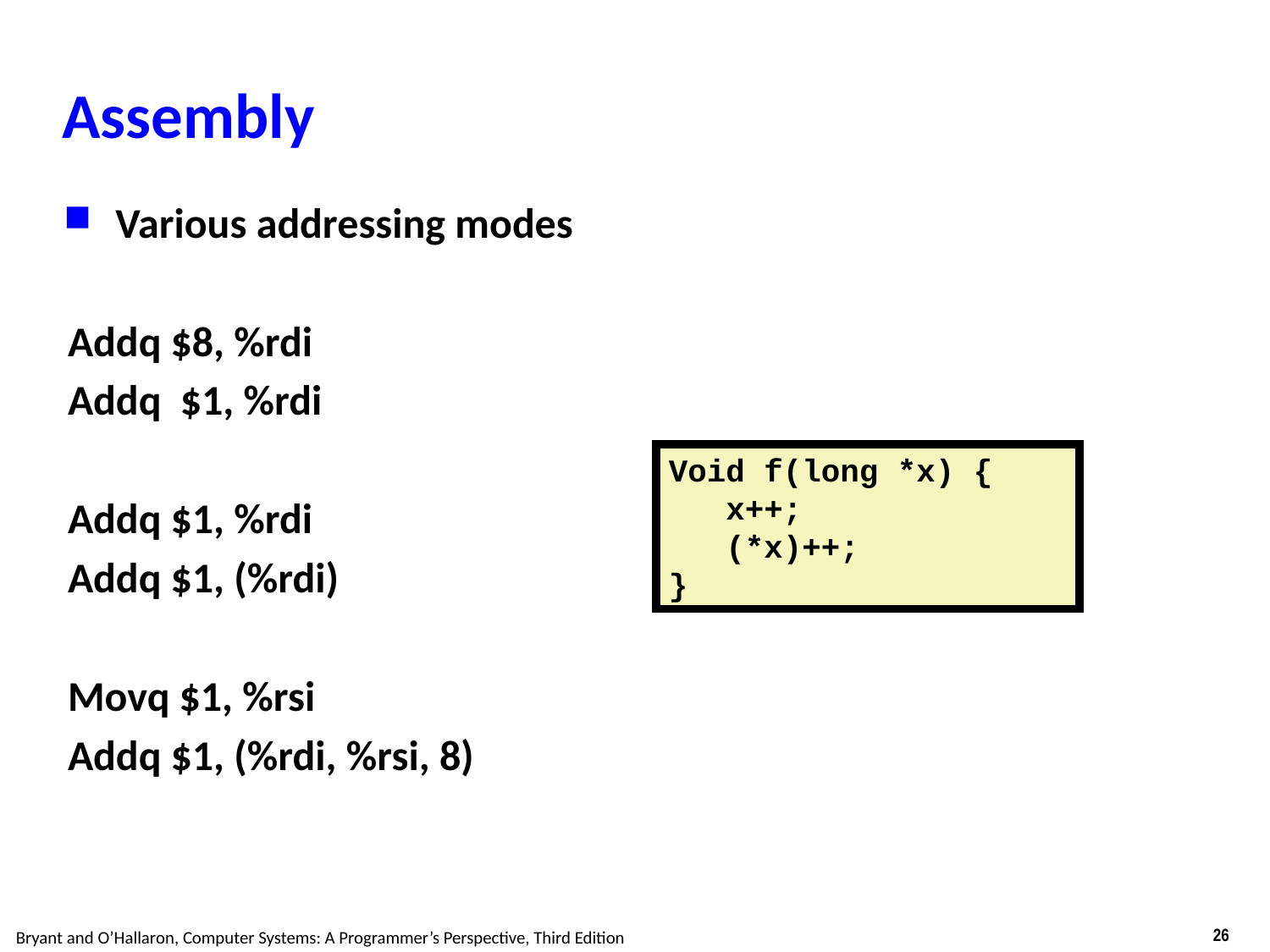

# Assembly
Various addressing modes

Addq $8, %rdi
Addq  $1, %rdi

Addq $1, %rdi
Addq $1, (%rdi)

Movq $1, %rsi
Addq $1, (%rdi, %rsi, 8)
Void f(long *x) {
   x++;
   (*x)++;
}